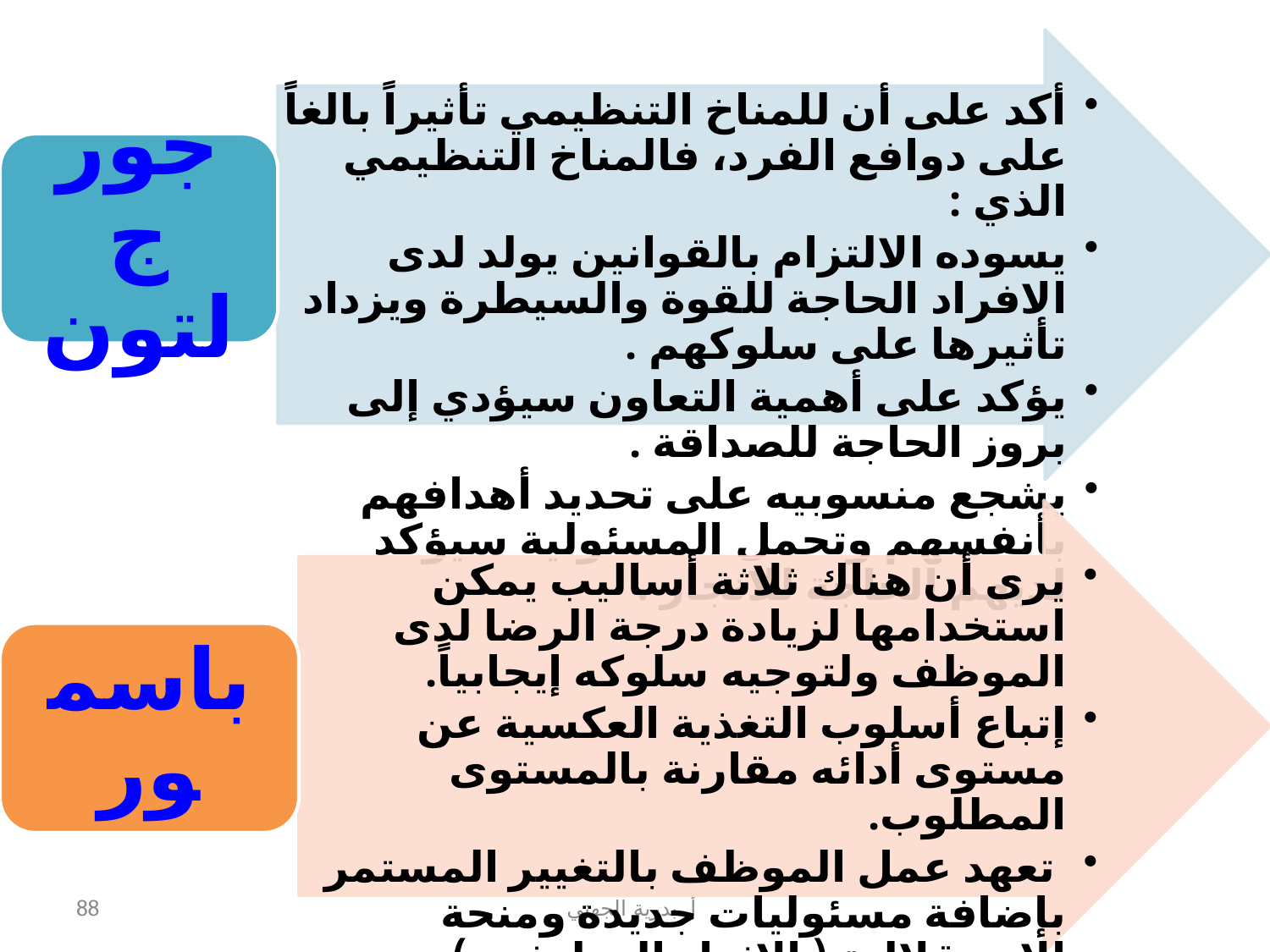

أكد على أن للمناخ التنظيمي تأثيراً بالغاً على دوافع الفرد، فالمناخ التنظيمي الذي :
يسوده الالتزام بالقوانين يولد لدى الافراد الحاجة للقوة والسيطرة ويزداد تأثيرها على سلوكهم .
يؤكد على أهمية التعاون سيؤدي إلى بروز الحاجة للصداقة .
يشجع منسوبيه على تحديد أهدافهم بأنفسهم وتحمل المسئولية سيؤكد لديهم الحاجة للانجاز .
جورج لتون
يرى أن هناك ثلاثة أساليب يمكن استخدامها لزيادة درجة الرضا لدى الموظف ولتوجيه سلوكه إيجابياً.
إتباع أسلوب التغذية العكسية عن مستوى أدائه مقارنة بالمستوى المطلوب.
 تعهد عمل الموظف بالتغيير المستمر بإضافة مسئوليات جديدة ومنحة الاستقلالية ( الإثراء الوظيفي ).
تهيئة التقنية لسد احتياجات المنسوبين .
باسمور
88
أ .بدرية الجهني